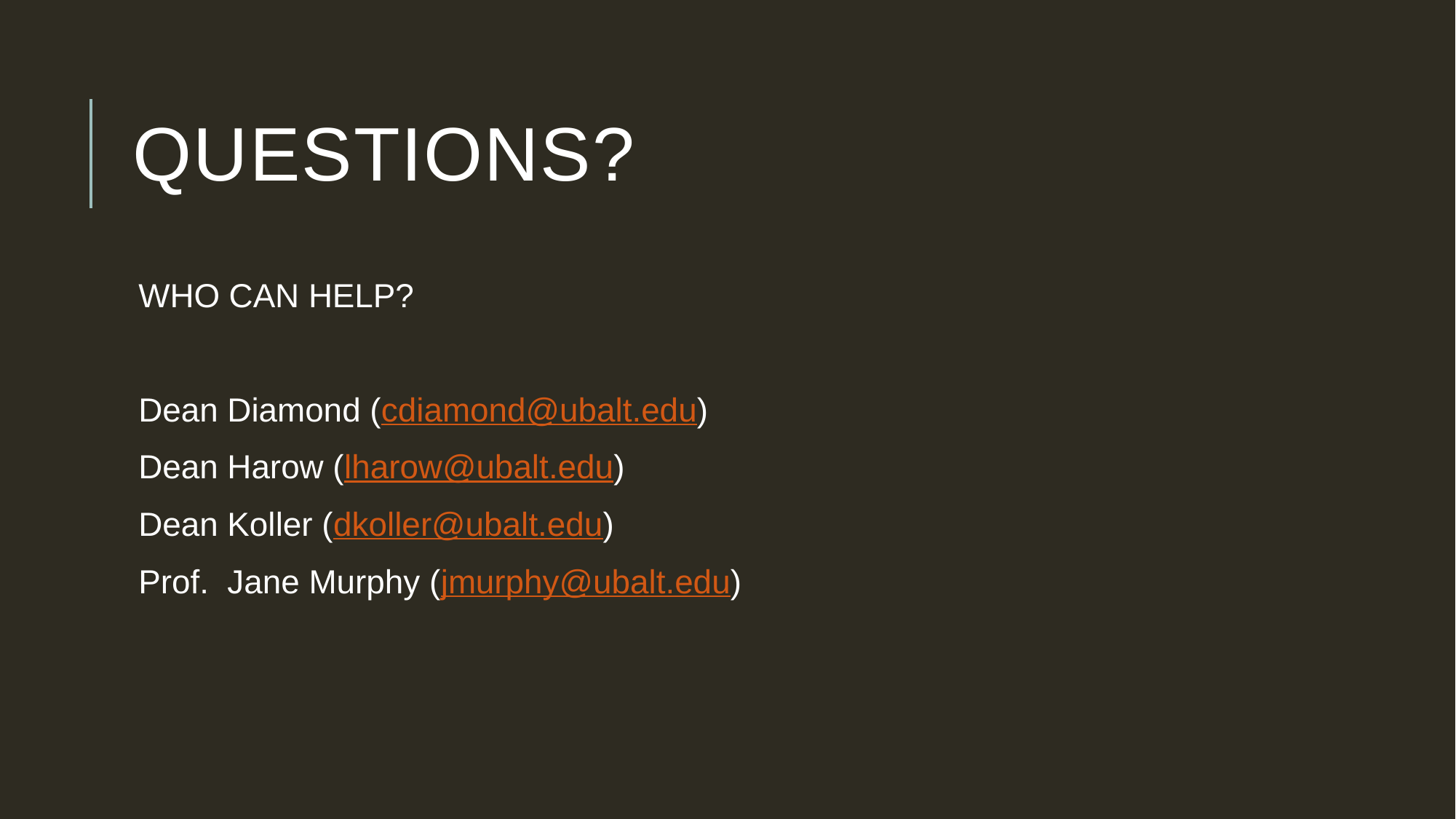

# QUESTIONS?
WHO CAN HELP?

Dean Diamond (cdiamond@ubalt.edu)
Dean Harow (lharow@ubalt.edu)
Dean Koller (dkoller@ubalt.edu)
Prof.  Jane Murphy (jmurphy@ubalt.edu)